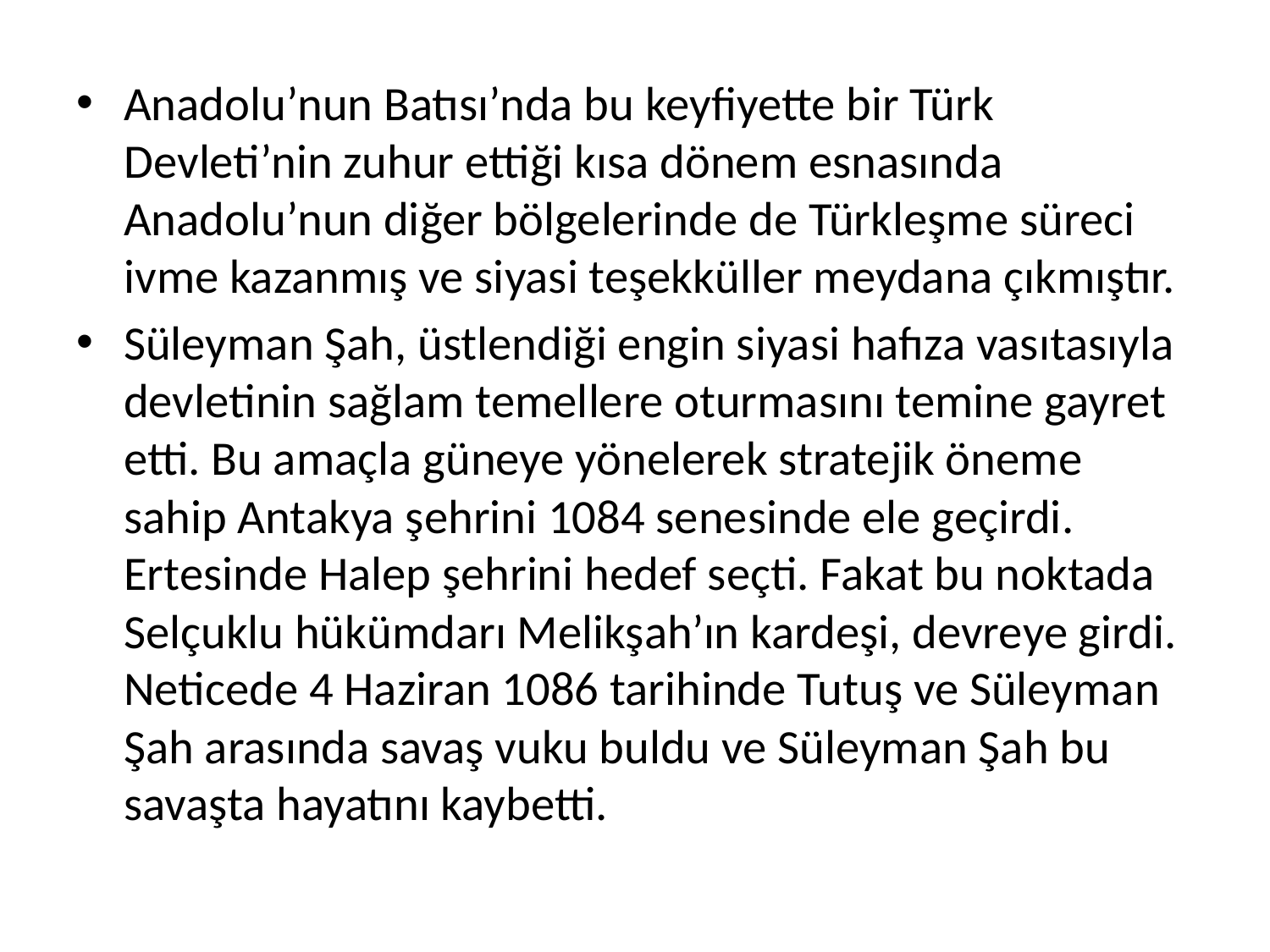

Anadolu’nun Batısı’nda bu keyfiyette bir Türk Devleti’nin zuhur ettiği kısa dönem esnasında Anadolu’nun diğer bölgelerinde de Türkleşme süreci ivme kazanmış ve siyasi teşekküller meydana çıkmıştır.
Süleyman Şah, üstlendiği engin siyasi hafıza vasıtasıyla devletinin sağlam temellere oturmasını temine gayret etti. Bu amaçla güneye yönelerek stratejik öneme sahip Antakya şehrini 1084 senesinde ele geçirdi. Ertesinde Halep şehrini hedef seçti. Fakat bu noktada Selçuklu hükümdarı Melikşah’ın kardeşi, devreye girdi. Neticede 4 Haziran 1086 tarihinde Tutuş ve Süleyman Şah arasında savaş vuku buldu ve Süleyman Şah bu savaşta hayatını kaybetti.